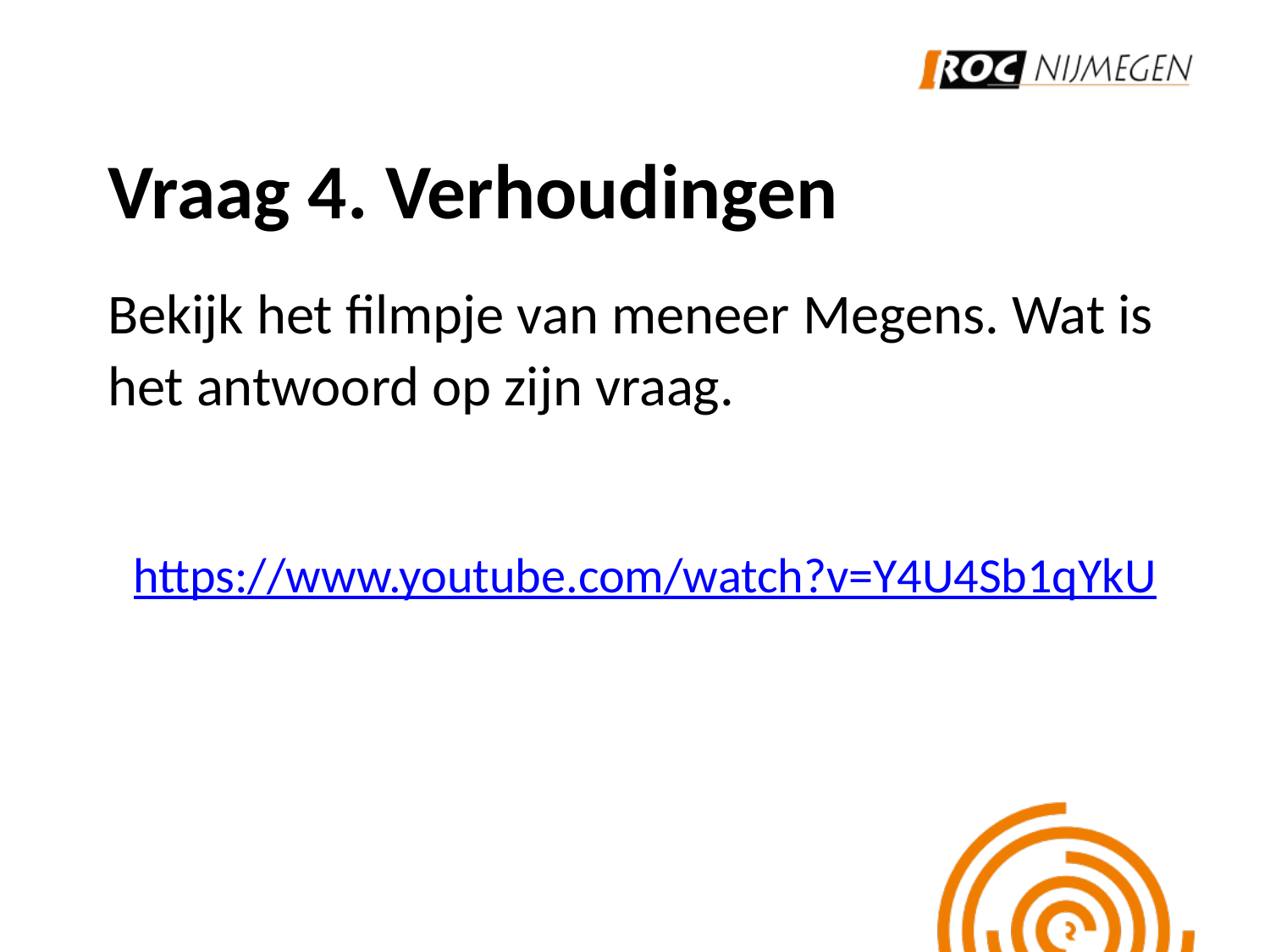

# Vraag 4. Verhoudingen
Bekijk het filmpje van meneer Megens. Wat is het antwoord op zijn vraag.

https://www.youtube.com/watch?v=Y4U4Sb1qYkU